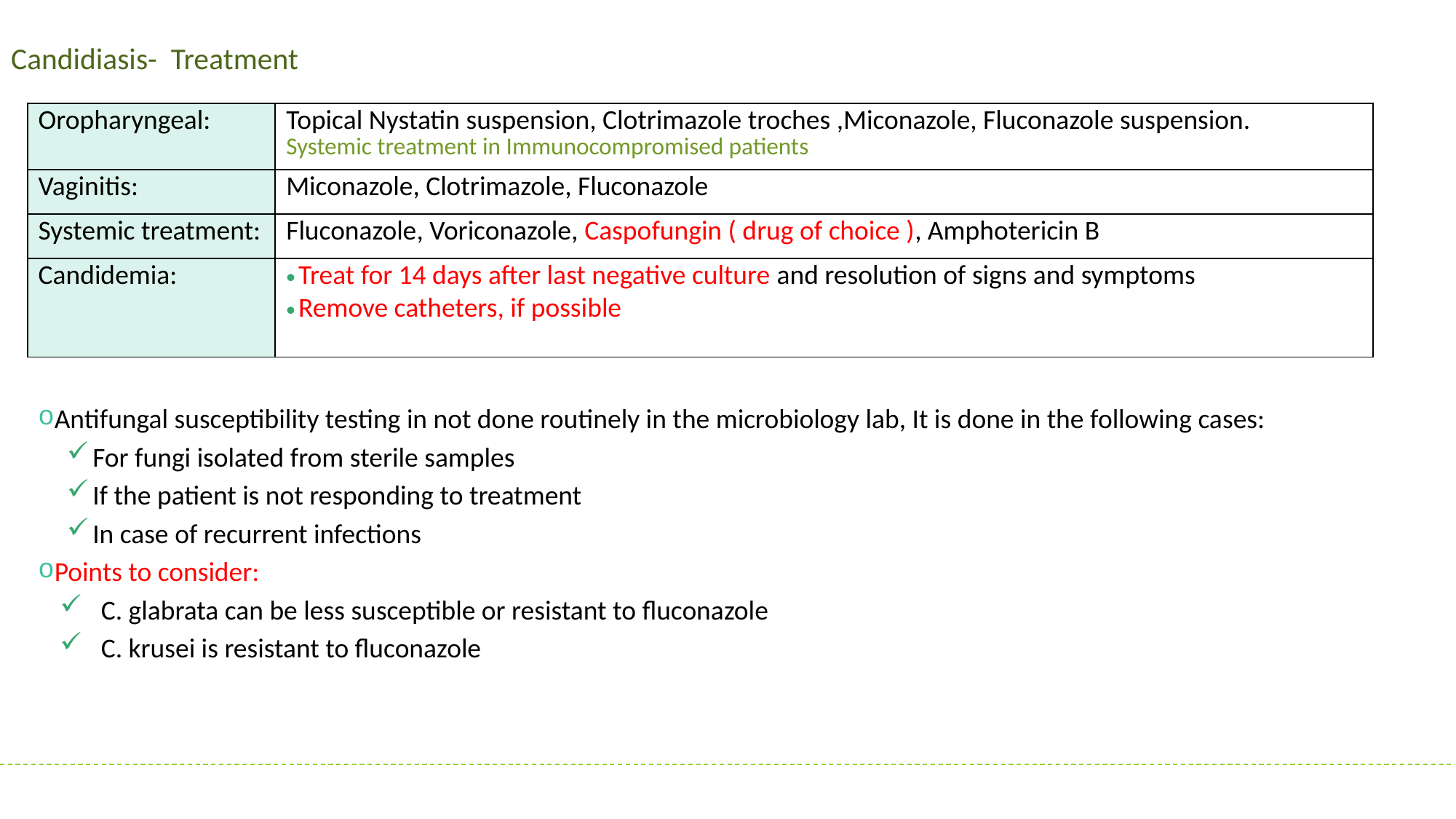

# Candidiasis-  Treatment
| Oropharyngeal: | Topical Nystatin suspension, Clotrimazole troches ,Miconazole, Fluconazole suspension. Systemic treatment in Immunocompromised patients |
| --- | --- |
| Vaginitis: | Miconazole, Clotrimazole, Fluconazole |
| Systemic treatment: | Fluconazole, Voriconazole, Caspofungin ( drug of choice ), Amphotericin B |
| Candidemia: | Treat for 14 days after last negative culture and resolution of signs and symptoms Remove catheters, if possible |
Antifungal susceptibility testing in not done routinely in the microbiology lab, It is done in the following cases:
For fungi isolated from sterile samples
If the patient is not responding to treatment
In case of recurrent infections
Points to consider:
C. glabrata can be less susceptible or resistant to fluconazole
C. krusei is resistant to fluconazole